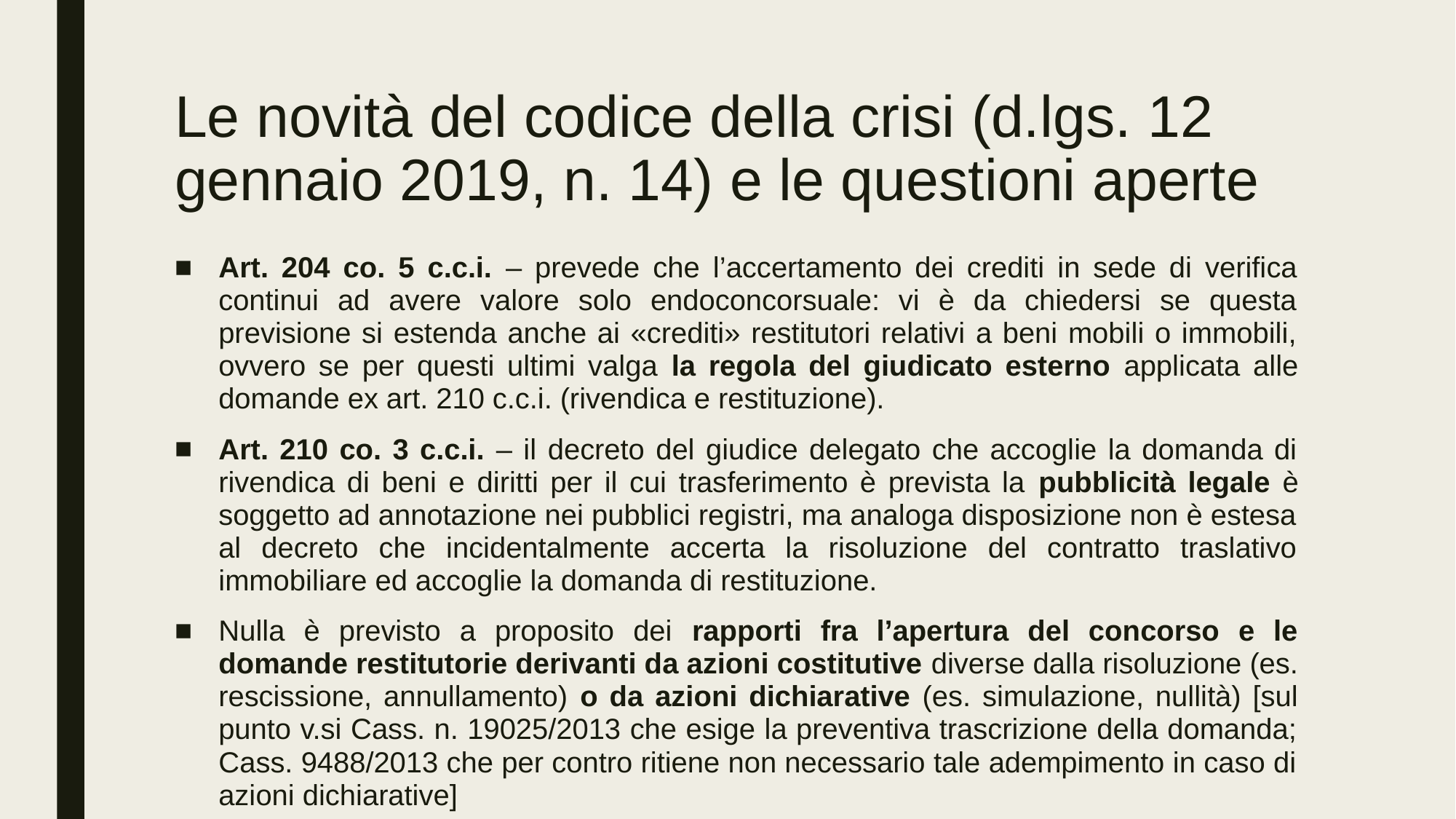

# Le novità del codice della crisi (d.lgs. 12 gennaio 2019, n. 14) e le questioni aperte
Art. 204 co. 5 c.c.i. – prevede che l’accertamento dei crediti in sede di verifica continui ad avere valore solo endoconcorsuale: vi è da chiedersi se questa previsione si estenda anche ai «crediti» restitutori relativi a beni mobili o immobili, ovvero se per questi ultimi valga la regola del giudicato esterno applicata alle domande ex art. 210 c.c.i. (rivendica e restituzione).
Art. 210 co. 3 c.c.i. – il decreto del giudice delegato che accoglie la domanda di rivendica di beni e diritti per il cui trasferimento è prevista la pubblicità legale è soggetto ad annotazione nei pubblici registri, ma analoga disposizione non è estesa al decreto che incidentalmente accerta la risoluzione del contratto traslativo immobiliare ed accoglie la domanda di restituzione.
Nulla è previsto a proposito dei rapporti fra l’apertura del concorso e le domande restitutorie derivanti da azioni costitutive diverse dalla risoluzione (es. rescissione, annullamento) o da azioni dichiarative (es. simulazione, nullità) [sul punto v.si Cass. n. 19025/2013 che esige la preventiva trascrizione della domanda; Cass. 9488/2013 che per contro ritiene non necessario tale adempimento in caso di azioni dichiarative]